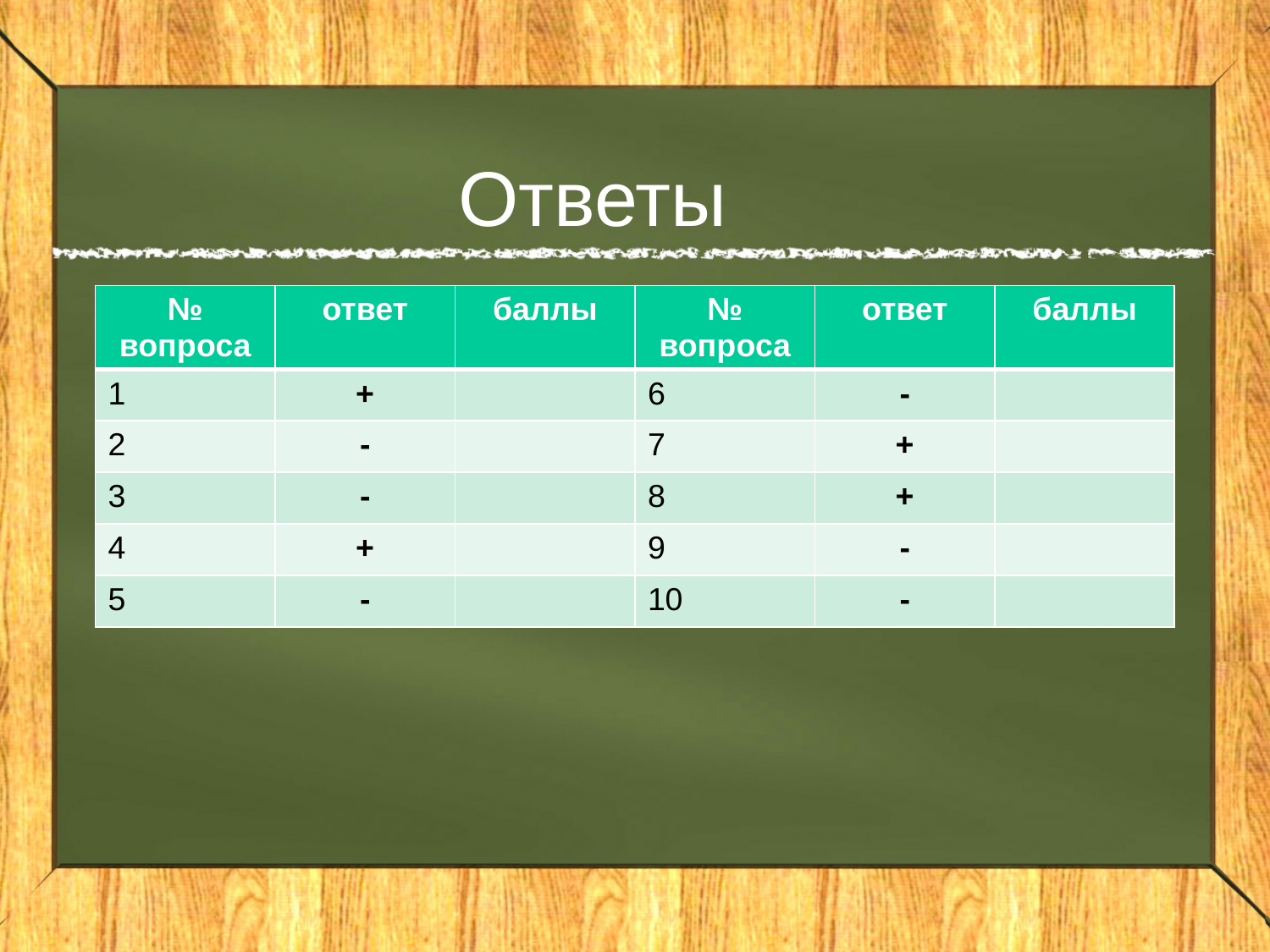

# Ответы
| № вопроса | ответ | баллы | № вопроса | ответ | баллы |
| --- | --- | --- | --- | --- | --- |
| 1 | + |  | 6 | - |  |
| 2 | - |  | 7 | + |  |
| 3 | - |  | 8 | + |  |
| 4 | + |  | 9 | - |  |
| 5 | - |  | 10 | - |  |